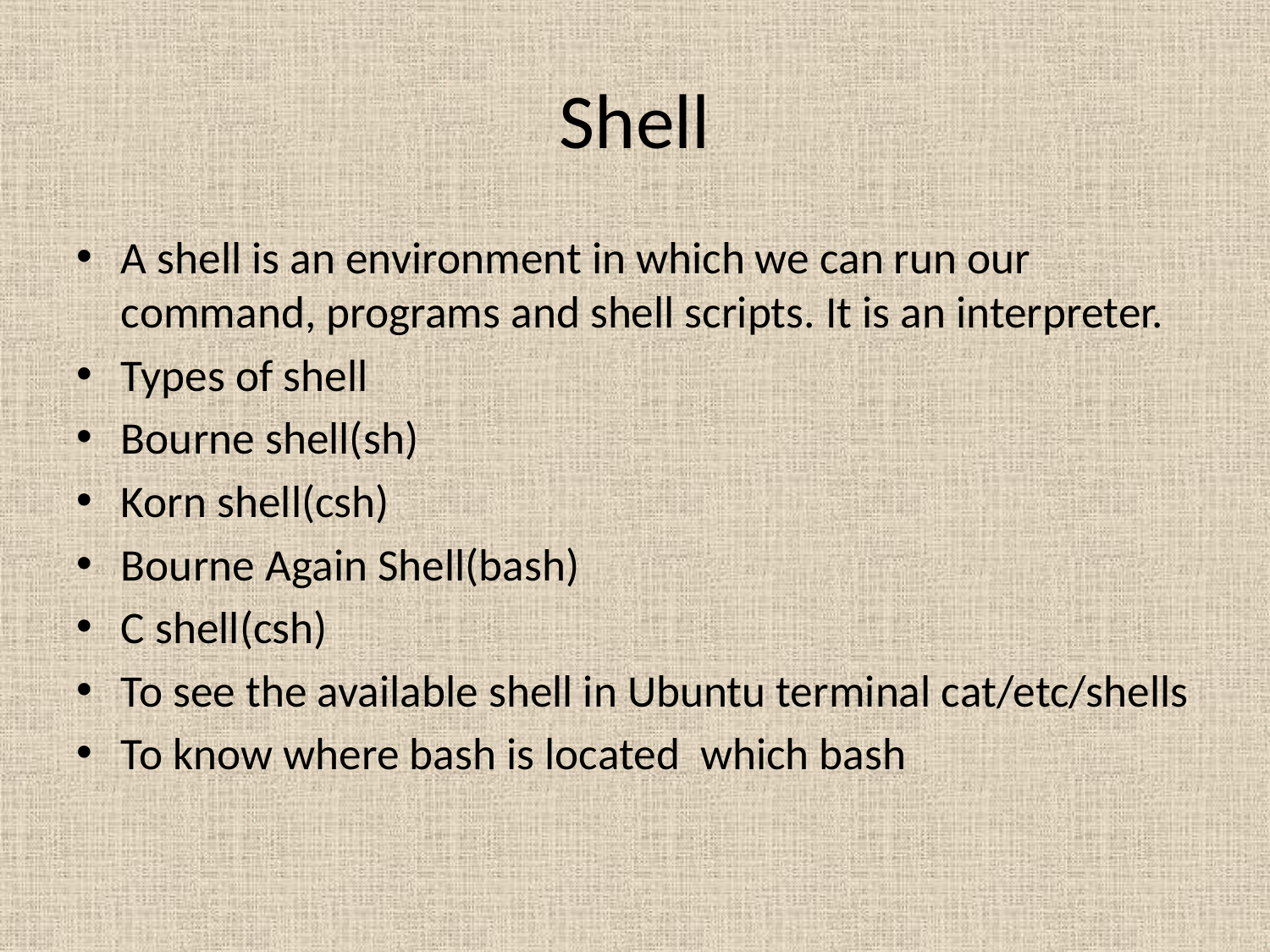

# Shell
A shell is an environment in which we can run our command, programs and shell scripts. It is an interpreter.
Types of shell
Bourne shell(sh)
Korn shell(csh)
Bourne Again Shell(bash)
C shell(csh)
To see the available shell in Ubuntu terminal cat/etc/shells
To know where bash is located  which bash